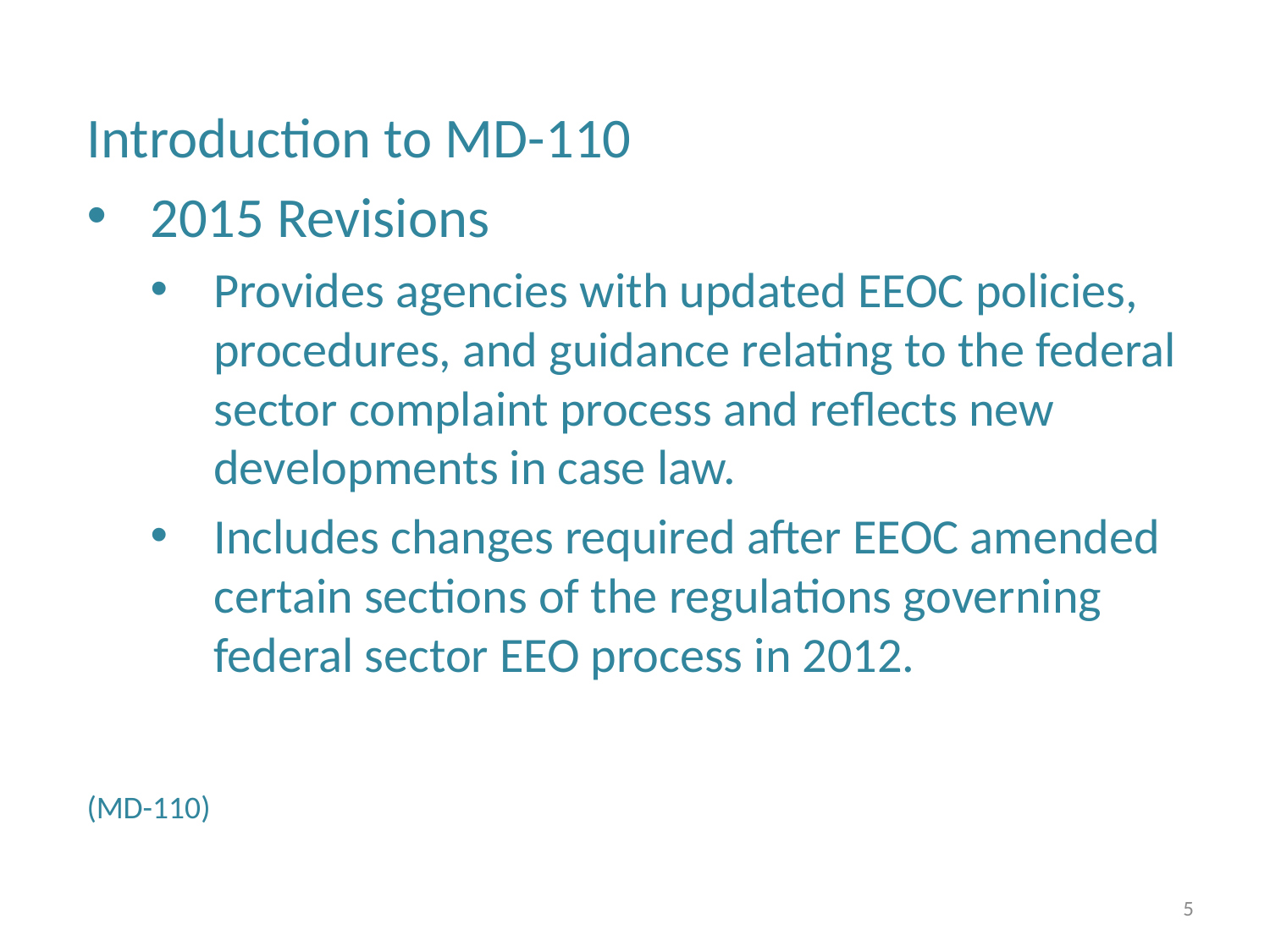

Introduction to MD-110
2015 Revisions
Provides agencies with updated EEOC policies, procedures, and guidance relating to the federal sector complaint process and reflects new developments in case law.
Includes changes required after EEOC amended certain sections of the regulations governing federal sector EEO process in 2012.

(MD-110)
5